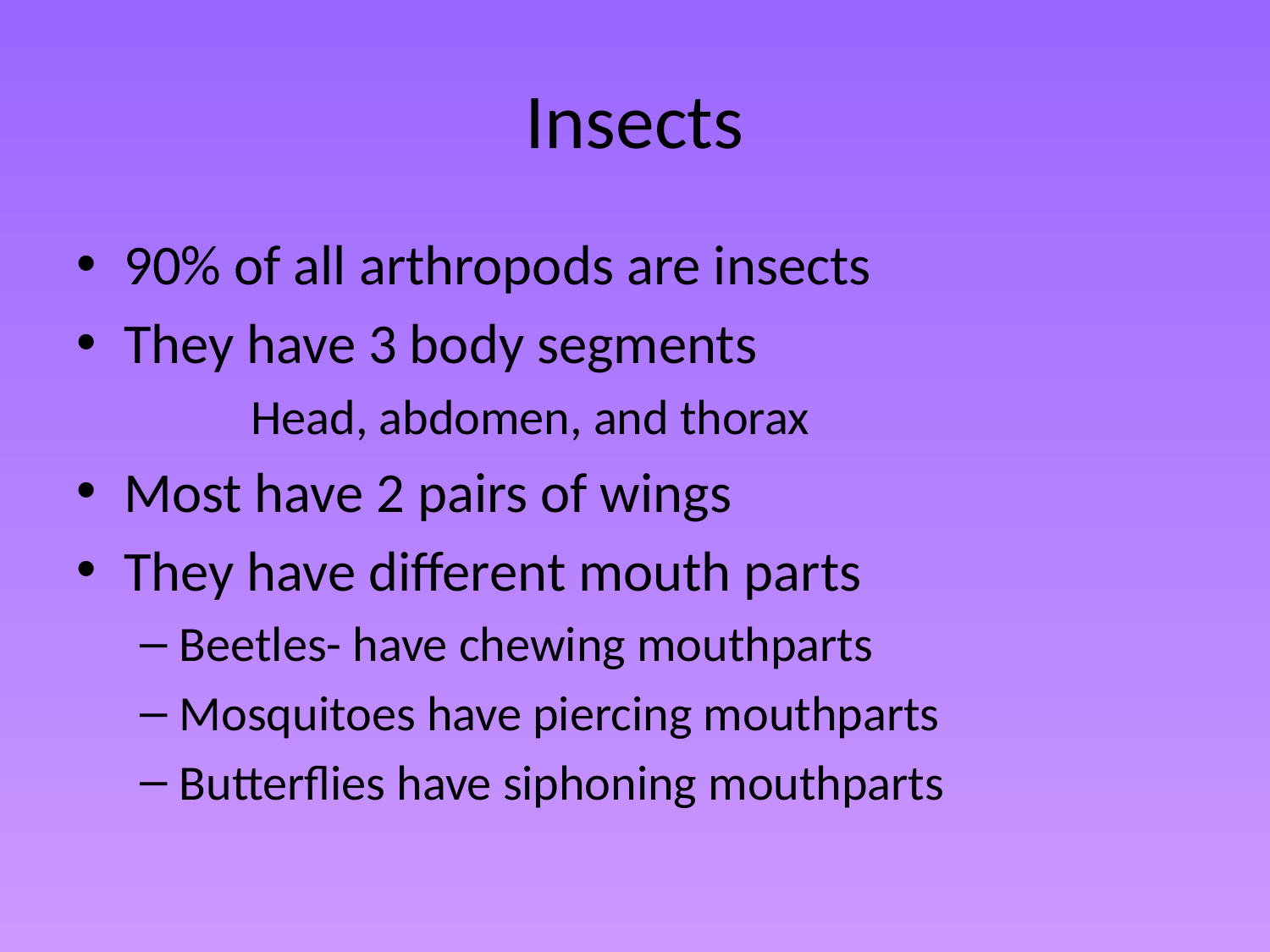

# Insects
90% of all arthropods are insects
They have 3 body segments
		Head, abdomen, and thorax
Most have 2 pairs of wings
They have different mouth parts
Beetles- have chewing mouthparts
Mosquitoes have piercing mouthparts
Butterflies have siphoning mouthparts